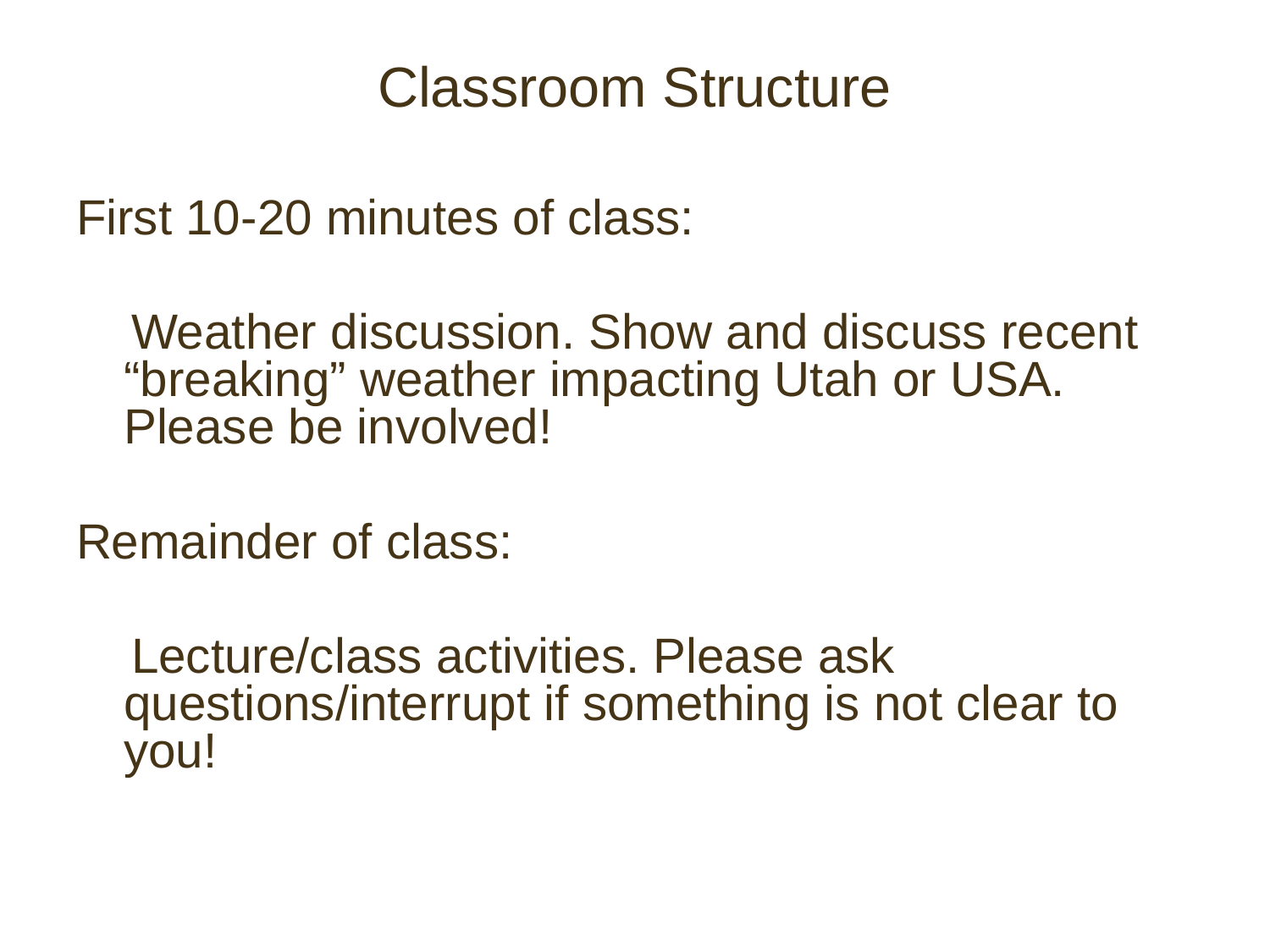

# Classroom Structure
First 10-20 minutes of class:

    Weather discussion. Show and discuss recent “breaking” weather impacting Utah or USA. Please be involved!

Remainder of class:

    Lecture/class activities. Please ask questions/interrupt if something is not clear to you!